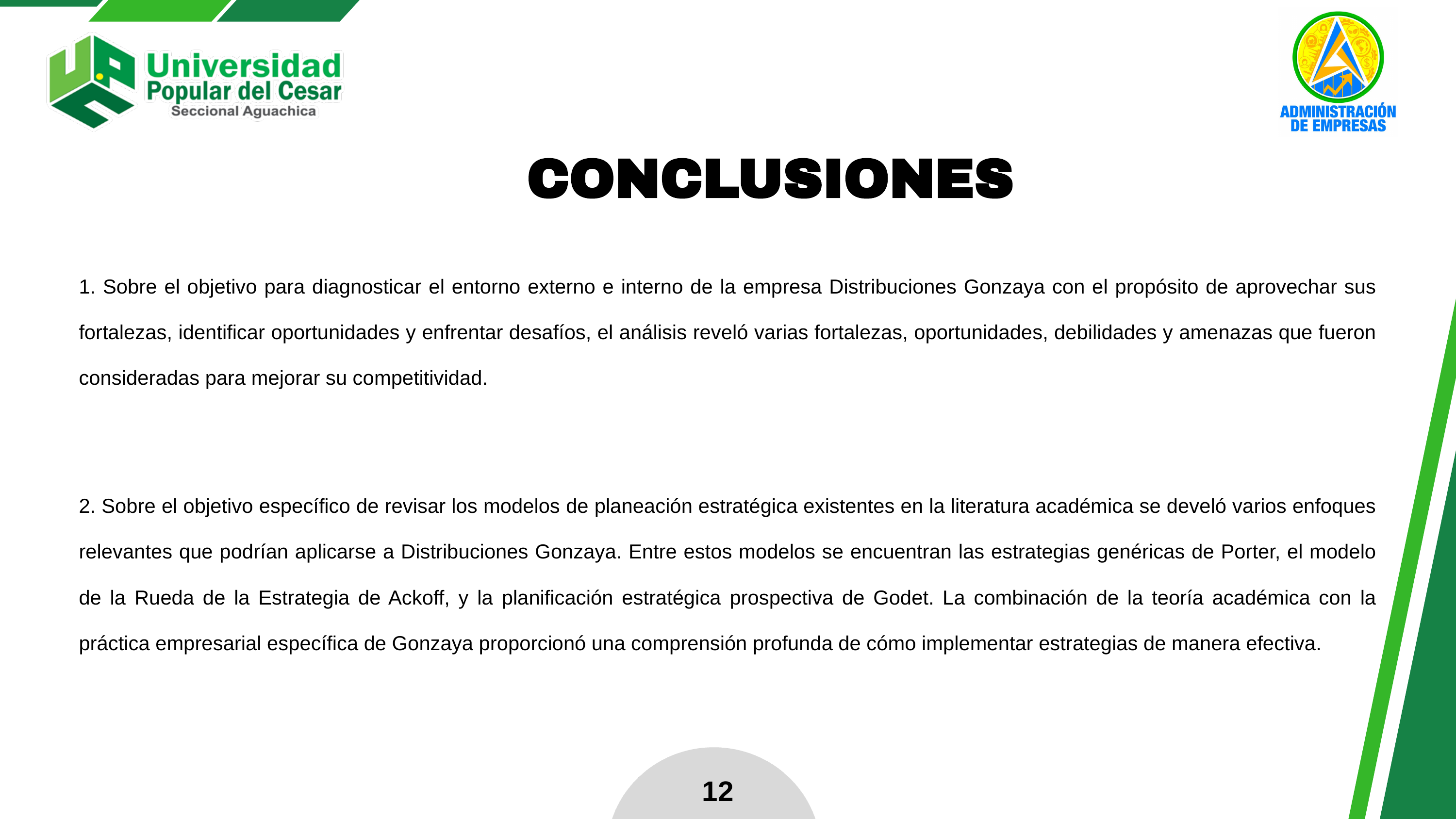

CONCLUSIONES
1. Sobre el objetivo para diagnosticar el entorno externo e interno de la empresa Distribuciones Gonzaya con el propósito de aprovechar sus fortalezas, identificar oportunidades y enfrentar desafíos, el análisis reveló varias fortalezas, oportunidades, debilidades y amenazas que fueron consideradas para mejorar su competitividad.
2. Sobre el objetivo específico de revisar los modelos de planeación estratégica existentes en la literatura académica se develó varios enfoques relevantes que podrían aplicarse a Distribuciones Gonzaya. Entre estos modelos se encuentran las estrategias genéricas de Porter, el modelo de la Rueda de la Estrategia de Ackoff, y la planificación estratégica prospectiva de Godet. La combinación de la teoría académica con la práctica empresarial específica de Gonzaya proporcionó una comprensión profunda de cómo implementar estrategias de manera efectiva.
12